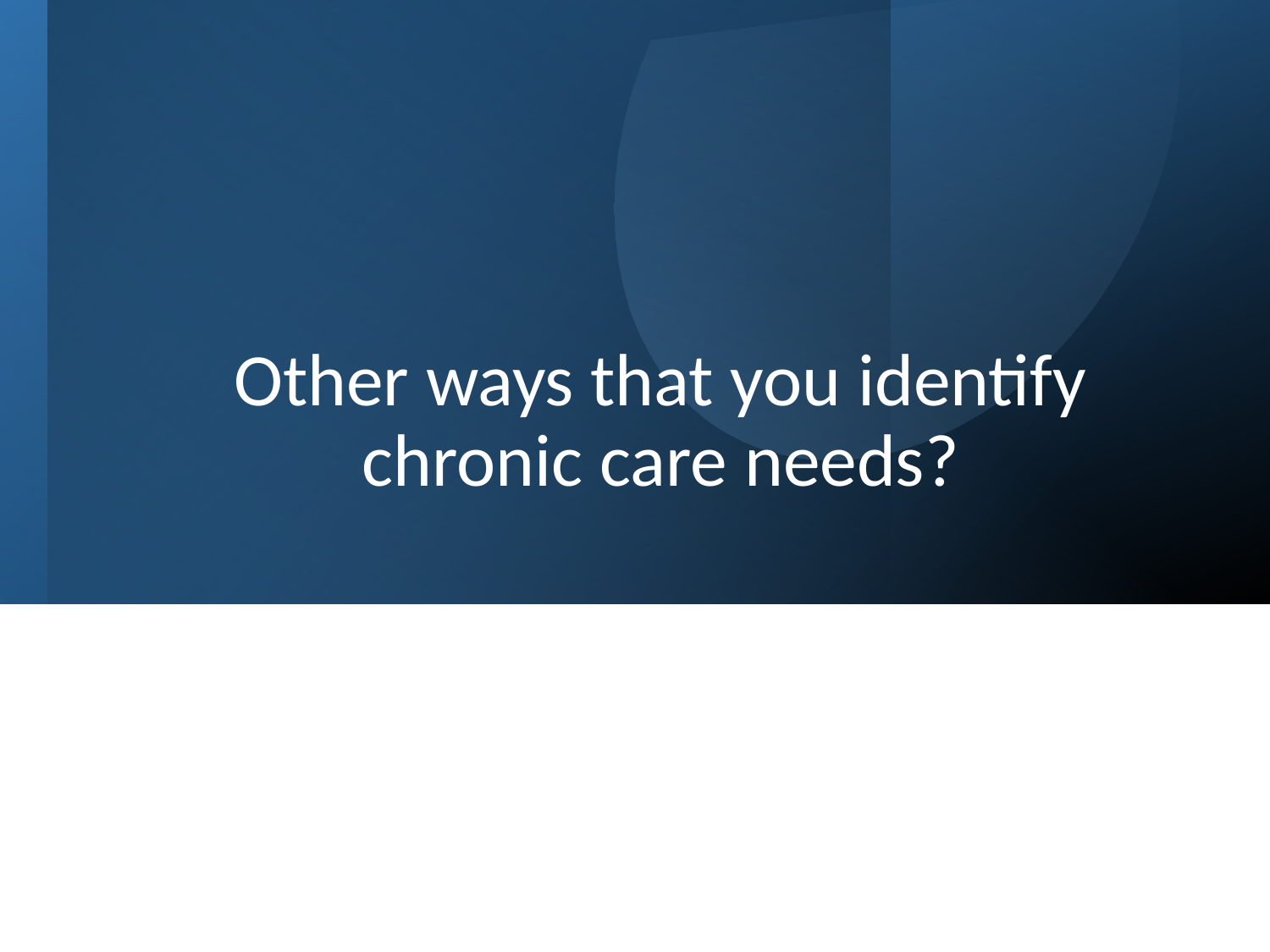

# Other ways that you identify chronic care needs?